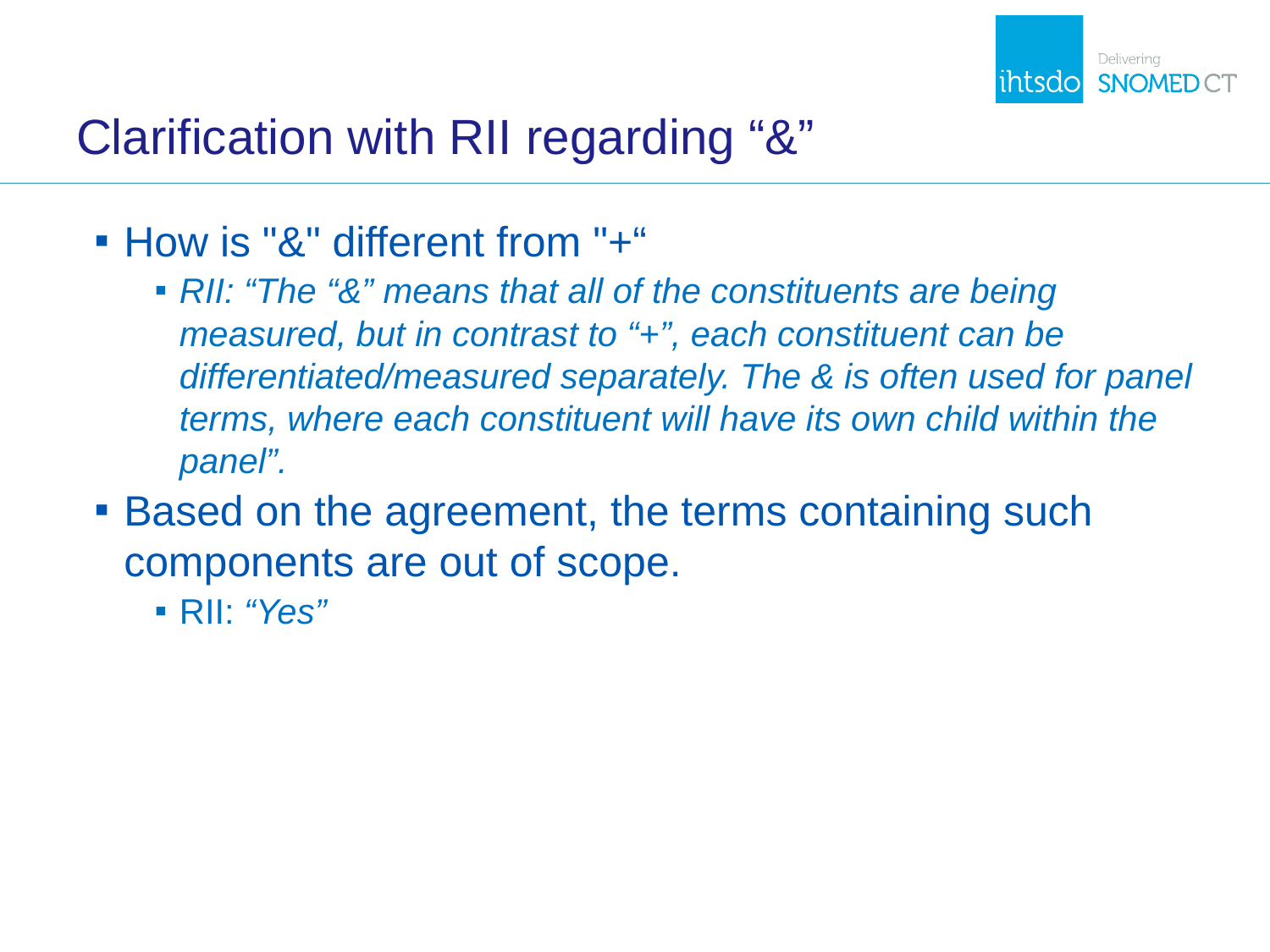

# Clarification with RII regarding “&”
How is "&" different from "+“
RII: “The “&” means that all of the constituents are being measured, but in contrast to “+”, each constituent can be differentiated/measured separately. The & is often used for panel terms, where each constituent will have its own child within the panel”.
Based on the agreement, the terms containing such components are out of scope.
RII: “Yes”